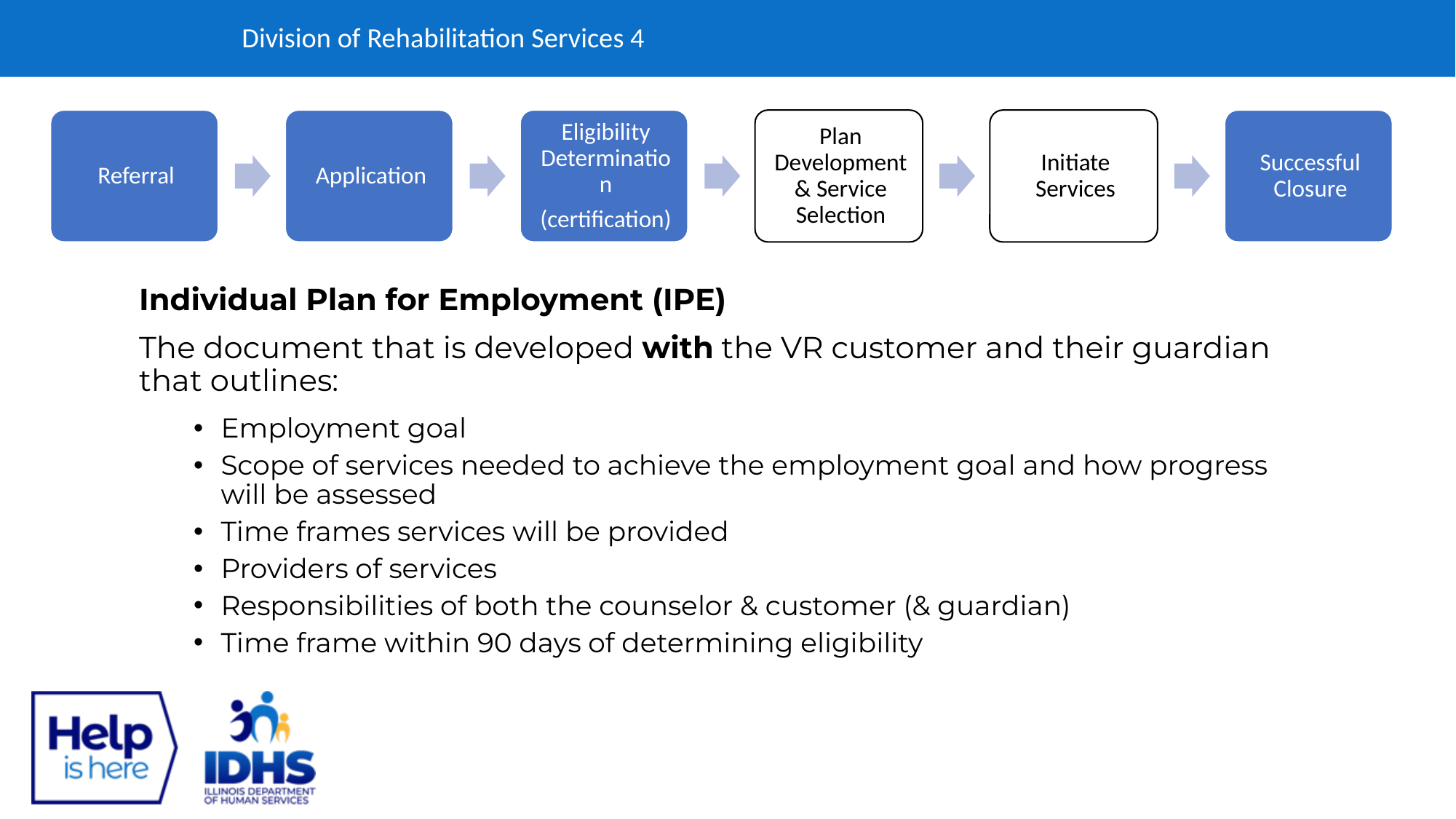

# Division of Rehabilitation Services 4
Referral

Application

Eligibility Determination
(certification)

Plan Development & Service Selection

Initiate Services

Successful Closure
Individual Plan for Employment (IPE)
The document that is developed with the VR customer and their guardian that outlines:​
Employment goal​
Scope of services needed to achieve the employment goal and how progress will be assessed​
Time frames services will be provided​
Providers of services​
Responsibilities of both the counselor & customer (& guardian)​
Time frame within 90 days of determining eligibility​